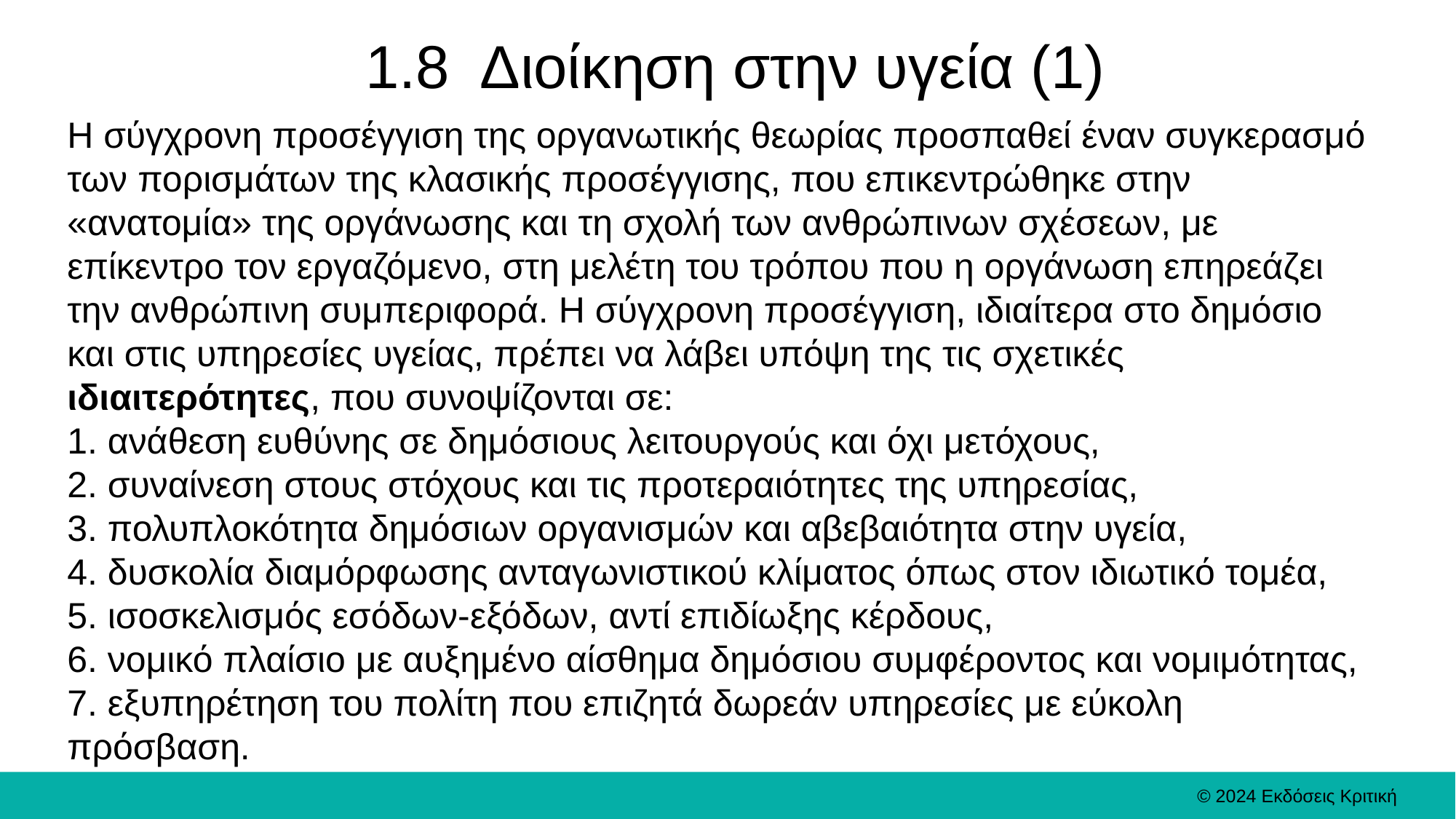

# 1.8  Διοίκηση στην υγεία (1)
Η σύγχρονη προσέγγιση της οργανωτικής θεωρίας προσπαθεί έναν συγκερασμό των πορισμάτων της κλασικής προσέγγισης, που επικεντρώθηκε στην «ανατομία» της οργάνωσης και τη σχολή των ανθρώπινων σχέσεων, με επίκεντρο τον εργαζόμενο, στη μελέτη του τρόπου που η οργάνωση επηρεάζει την ανθρώπινη συμπεριφορά. Η σύγχρονη προσέγγιση, ιδιαίτερα στο δημόσιο και στις υπηρεσίες υγείας, πρέπει να λάβει υπόψη της τις σχετικές ιδιαιτερότητες, που συνοψίζονται σε:
1. ανάθεση ευθύνης σε δημόσιους λειτουργούς και όχι μετόχους,
2. συναίνεση στους στόχους και τις προτεραιότητες της υπηρεσίας,
3. πολυπλοκότητα δημόσιων οργανισμών και αβεβαιότητα στην υγεία,
4. δυσκολία διαμόρφωσης ανταγωνιστικού κλίματος όπως στον ιδιωτικό τομέα,
5. ισοσκελισμός εσόδων-εξόδων, αντί επιδίωξης κέρδους,
6. νομικό πλαίσιο με αυξημένο αίσθημα δημόσιου συμφέροντος και νομιμότητας,
7. εξυπηρέτηση του πολίτη που επιζητά δωρεάν υπηρεσίες με εύκολη πρόσβαση.

© 2024 Εκδόσεις Κριτική